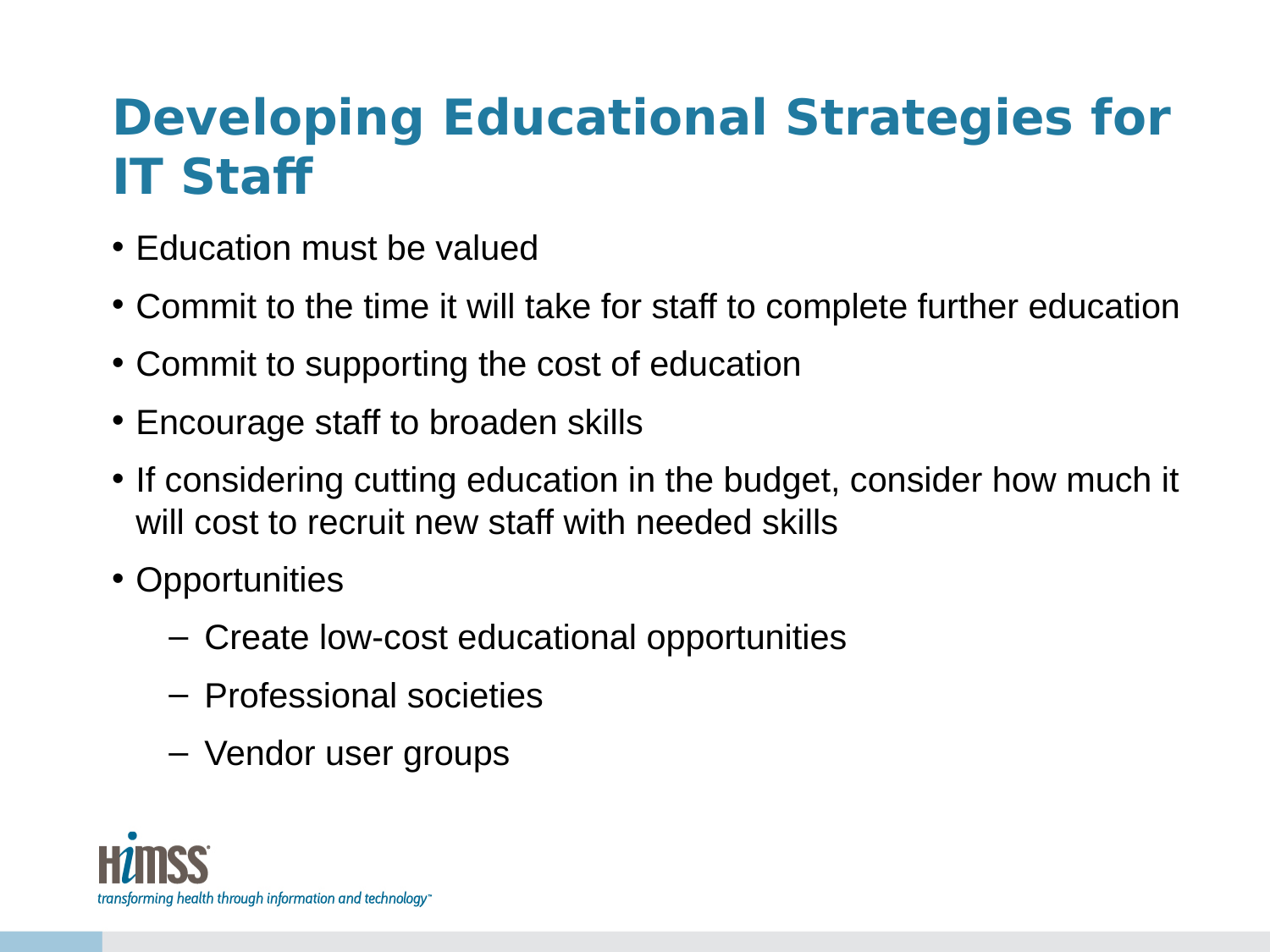

# Developing Educational Strategies for IT Staff
Education must be valued
Commit to the time it will take for staff to complete further education
Commit to supporting the cost of education
Encourage staff to broaden skills
If considering cutting education in the budget, consider how much it will cost to recruit new staff with needed skills
Opportunities
Create low-cost educational opportunities
Professional societies
Vendor user groups